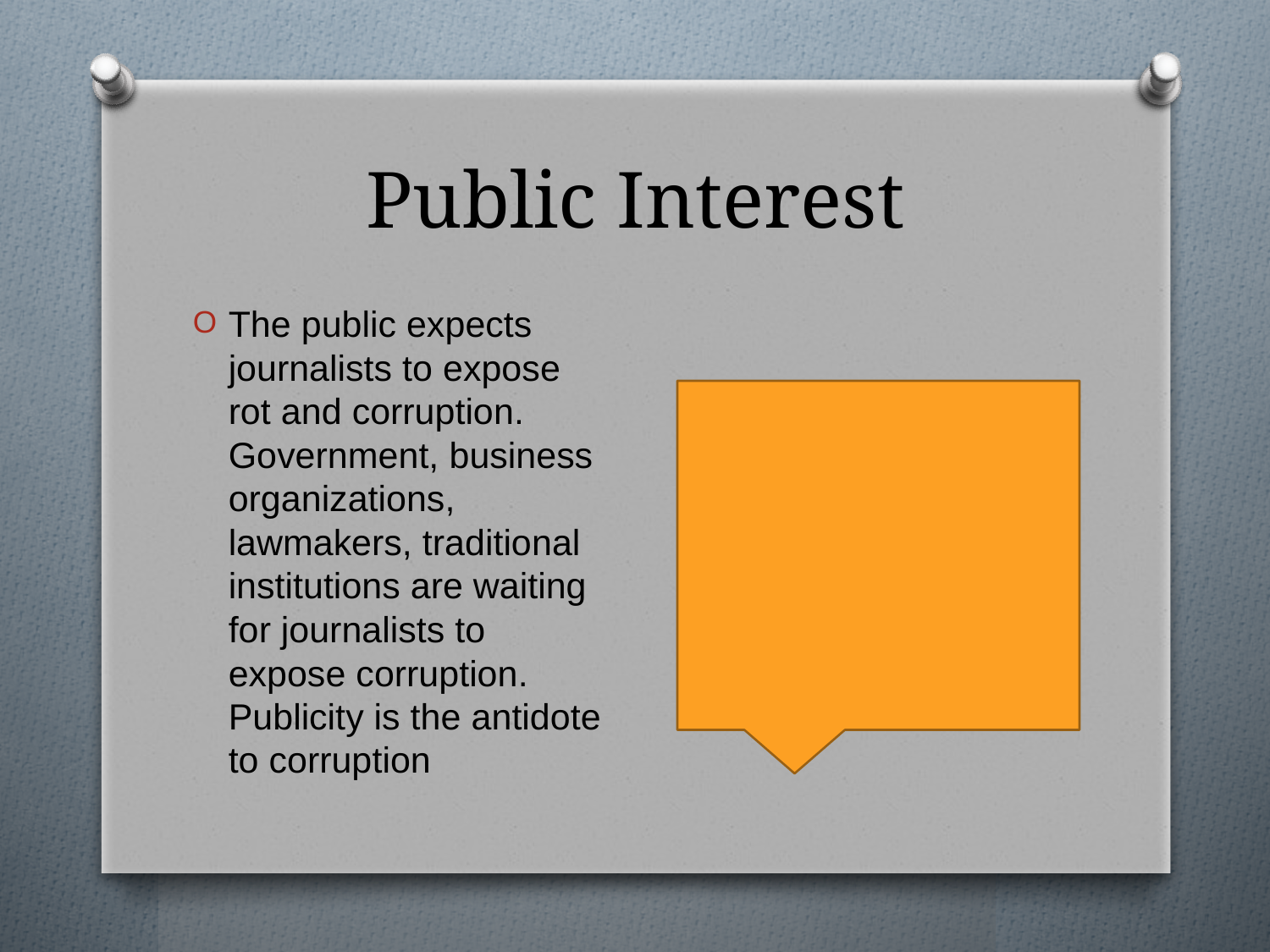

# Public Interest

The public expects journalists to expose rot and corruption. Government, business organizations, lawmakers, traditional institutions are waiting for journalists to expose corruption. Publicity is the antidote to corruption